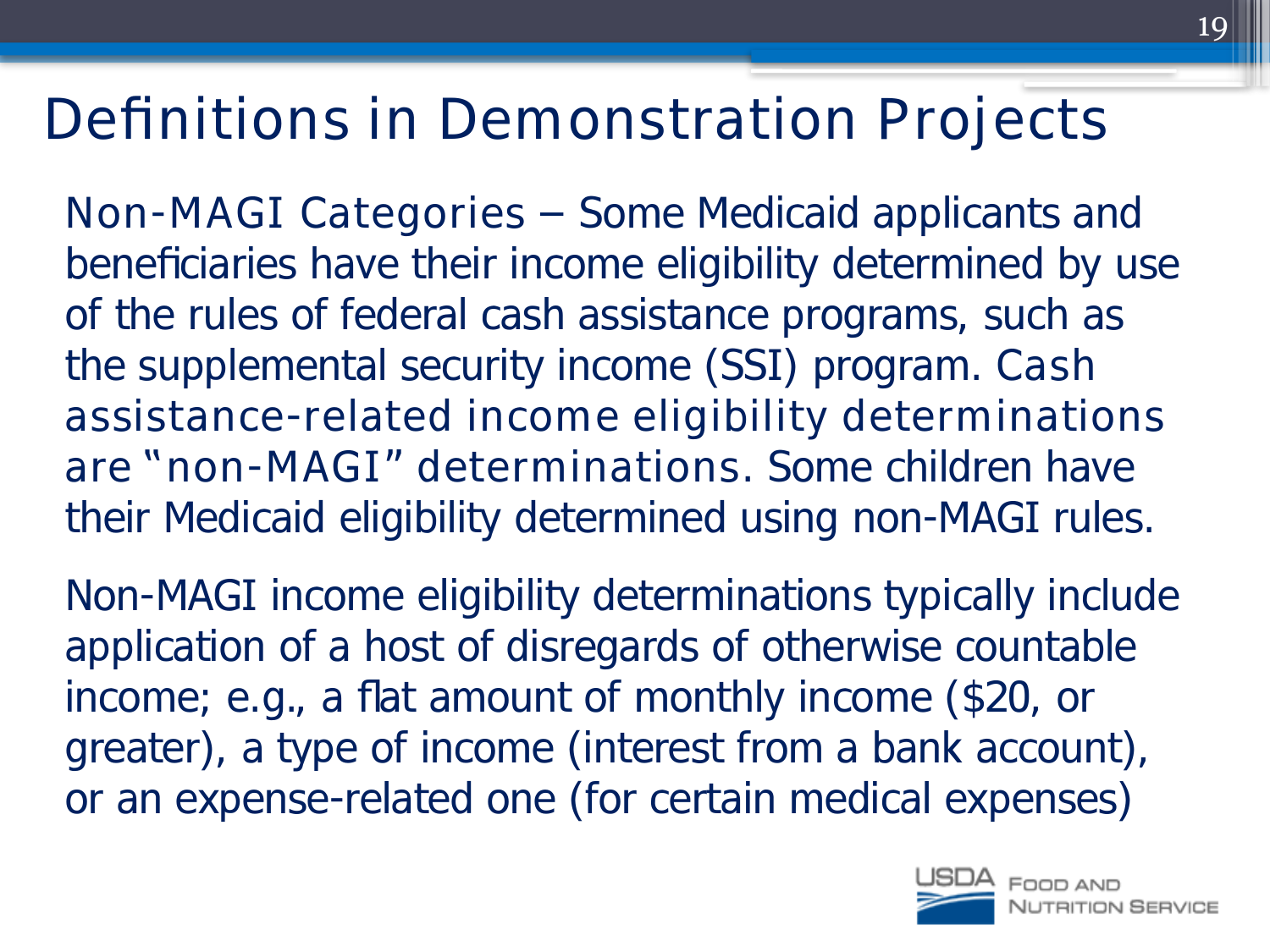

19
# Definitions in Demonstration Projects
Non-MAGI Categories – Some Medicaid applicants and beneficiaries have their income eligibility determined by use of the rules of federal cash assistance programs, such as the supplemental security income (SSI) program. Cash assistance-related income eligibility determinations are “non-MAGI” determinations. Some children have their Medicaid eligibility determined using non-MAGI rules.
Non-MAGI income eligibility determinations typically include application of a host of disregards of otherwise countable income; e.g., a flat amount of monthly income ($20, or greater), a type of income (interest from a bank account), or an expense-related one (for certain medical expenses)